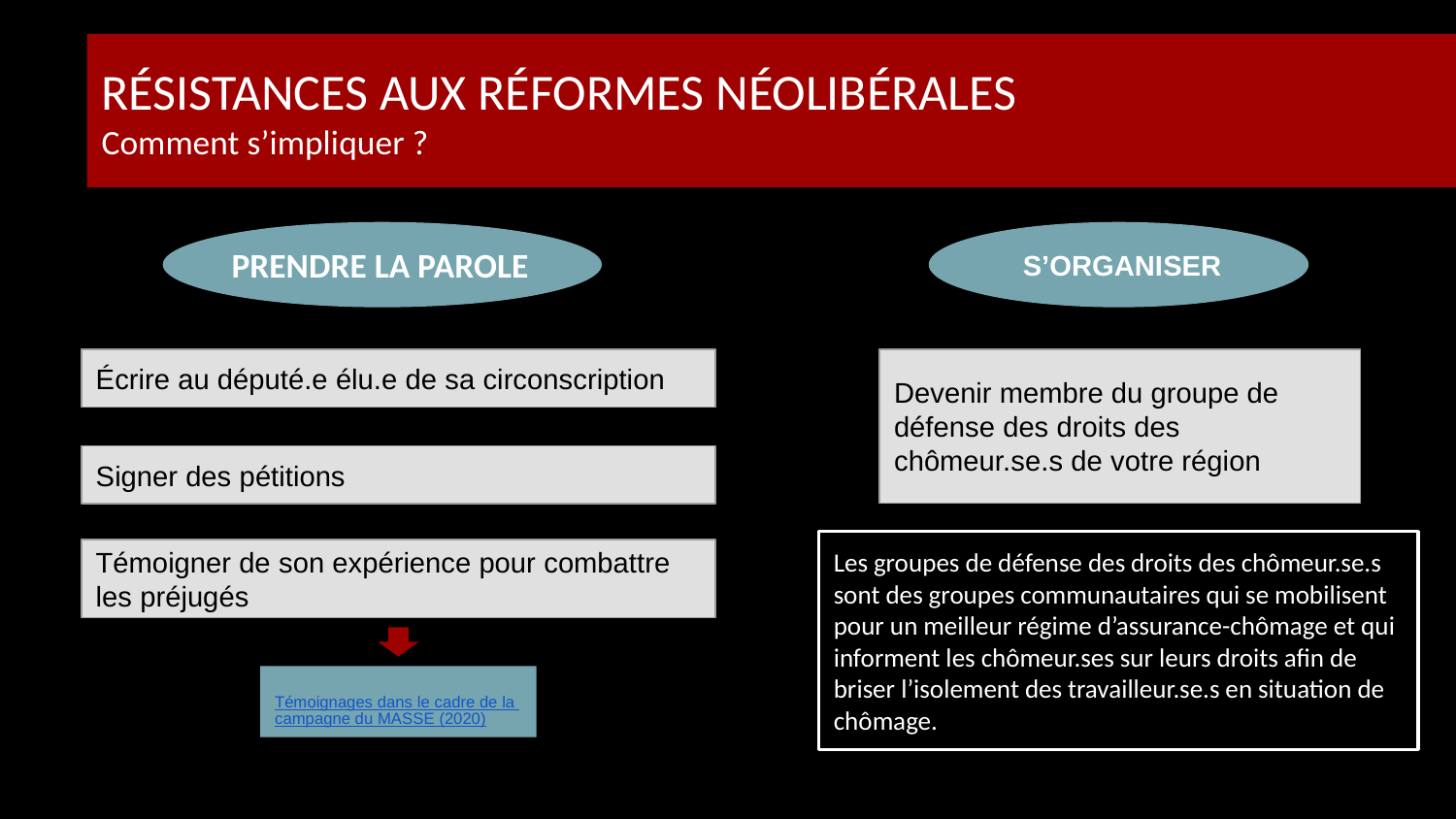

RÉSISTANCES AUX RÉFORMES NÉOLIBÉRALES
Comment s’impliquer ?

   S’ORGANISER
PRENDRE LA PAROLE
Devenir membre du groupe de défense des droits des chômeur.se.s de votre région
Écrire au député.e élu.e de sa circonscription
Signer des pétitions
Les groupes de défense des droits des chômeur.se.s sont des groupes communautaires qui se mobilisent pour un meilleur régime d’assurance-chômage et qui informent les chômeur.ses sur leurs droits afin de briser l’isolement des travailleur.se.s en situation de chômage.
Témoigner de son expérience pour combattre les préjugés

Témoignages dans le cadre de la campagne du MASSE (2020)